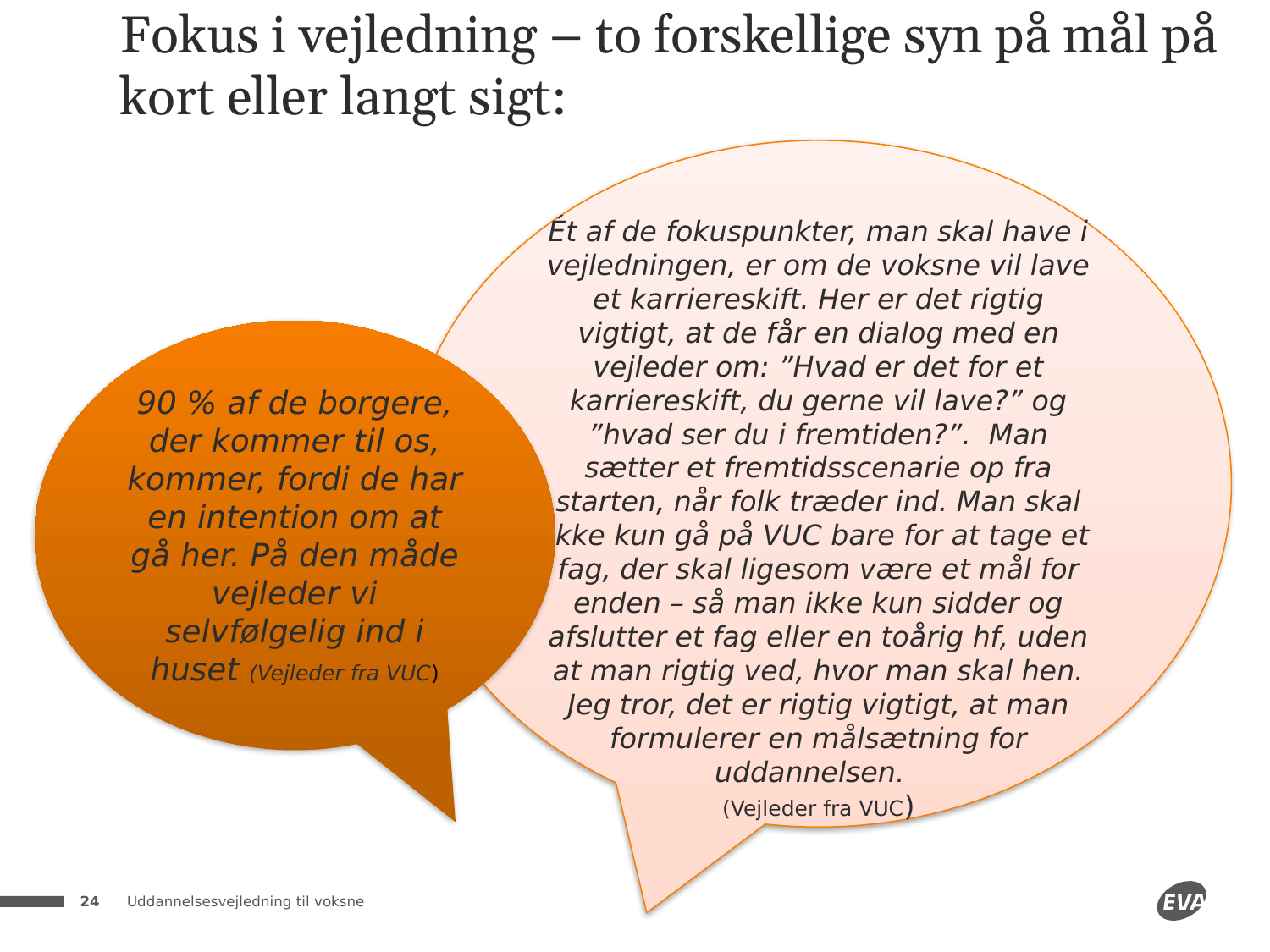

# Fokus i vejledning – to forskellige syn på mål på kort eller langt sigt:

Ét af de fokuspunkter, man skal have i vejledningen, er om de voksne vil lave et karriereskift. Her er det rigtig vigtigt, at de får en dialog med en vejleder om: ”Hvad er det for et karriereskift, du gerne vil lave?” og ”hvad ser du i fremtiden?”.  Man sætter et fremtidsscenarie op fra starten, når folk træder ind. Man skal ikke kun gå på VUC bare for at tage et fag, der skal ligesom være et mål for enden – så man ikke kun sidder og afslutter et fag eller en toårig hf, uden at man rigtig ved, hvor man skal hen. Jeg tror, det er rigtig vigtigt, at man formulerer en målsætning for uddannelsen.
(Vejleder fra VUC)

90 % af de borgere, der kommer til os, kommer, fordi de har en intention om at gå her. På den måde vejleder vi selvfølgelig ind i huset (Vejleder fra VUC)
Uddannelsesvejledning til voksne
24